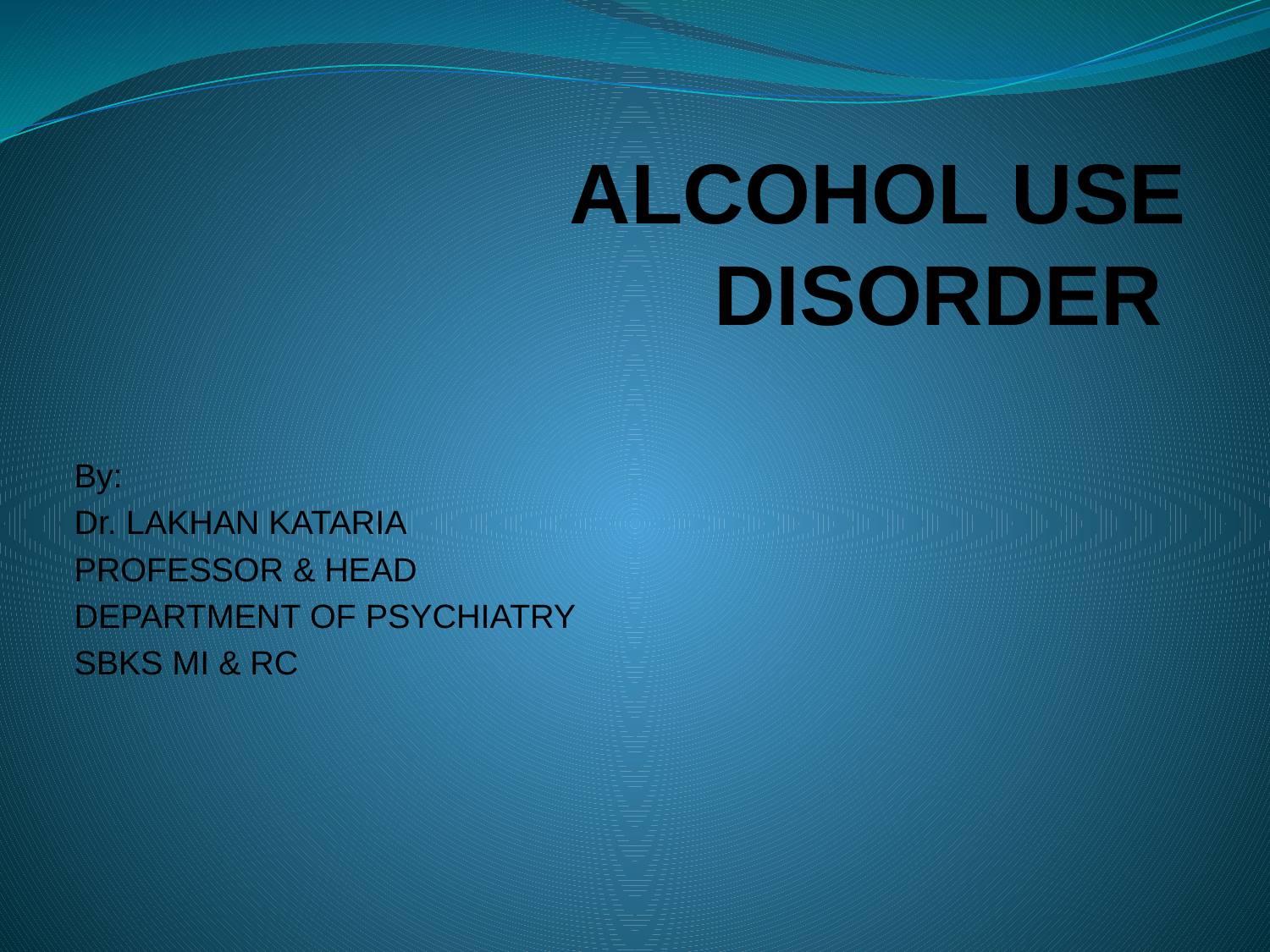

# ALCOHOL USE DISORDER
By:
Dr. LAKHAN KATARIA
PROFESSOR & HEAD
DEPARTMENT OF PSYCHIATRY
SBKS MI & RC